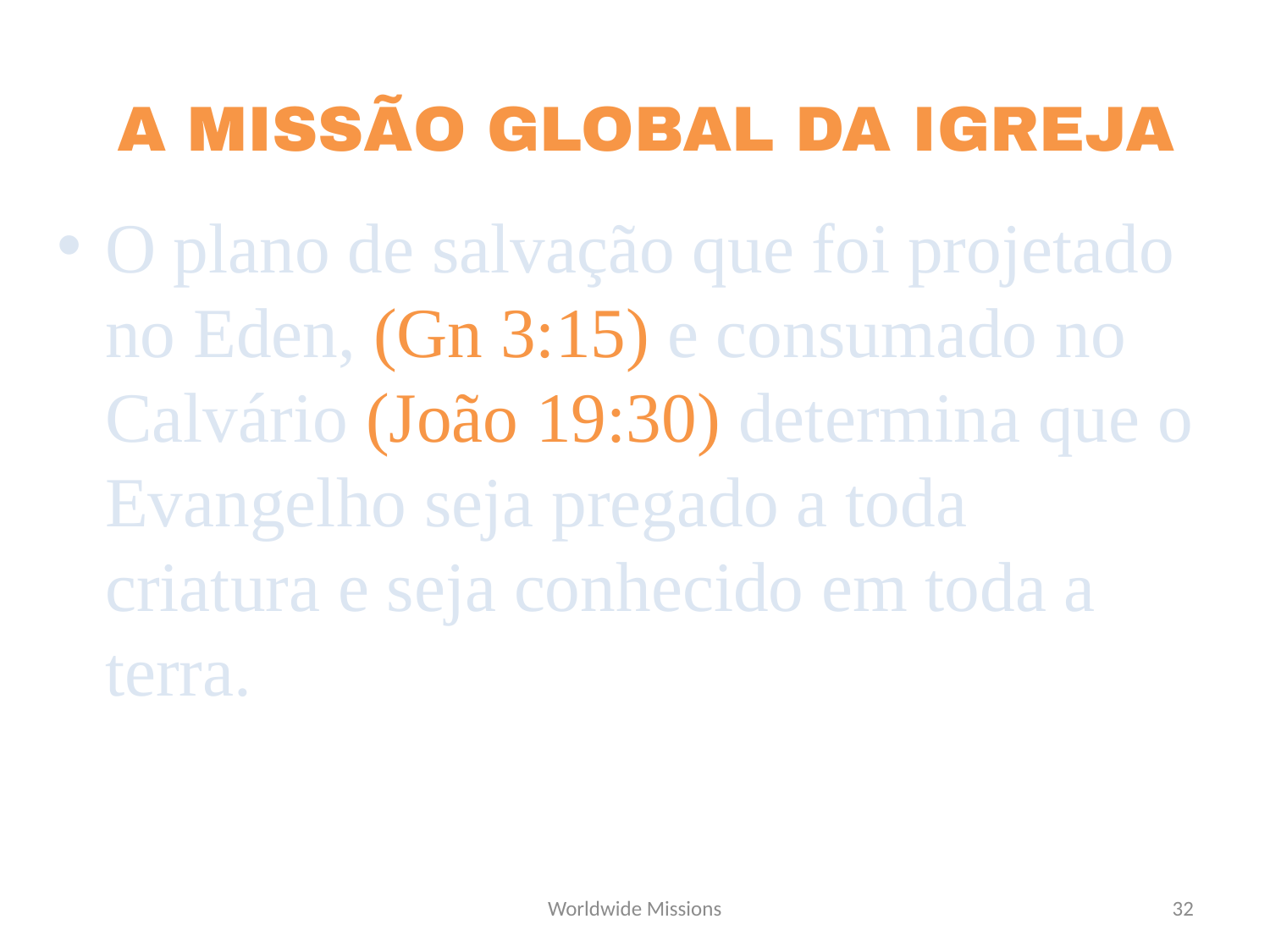

A MISSÃO GLOBAL DA IGREJA
O plano de salvação que foi projetado no Eden, (Gn 3:15) e consumado no Calvário (João 19:30) determina que o Evangelho seja pregado a toda criatura e seja conhecido em toda a terra.
Worldwide Missions
32